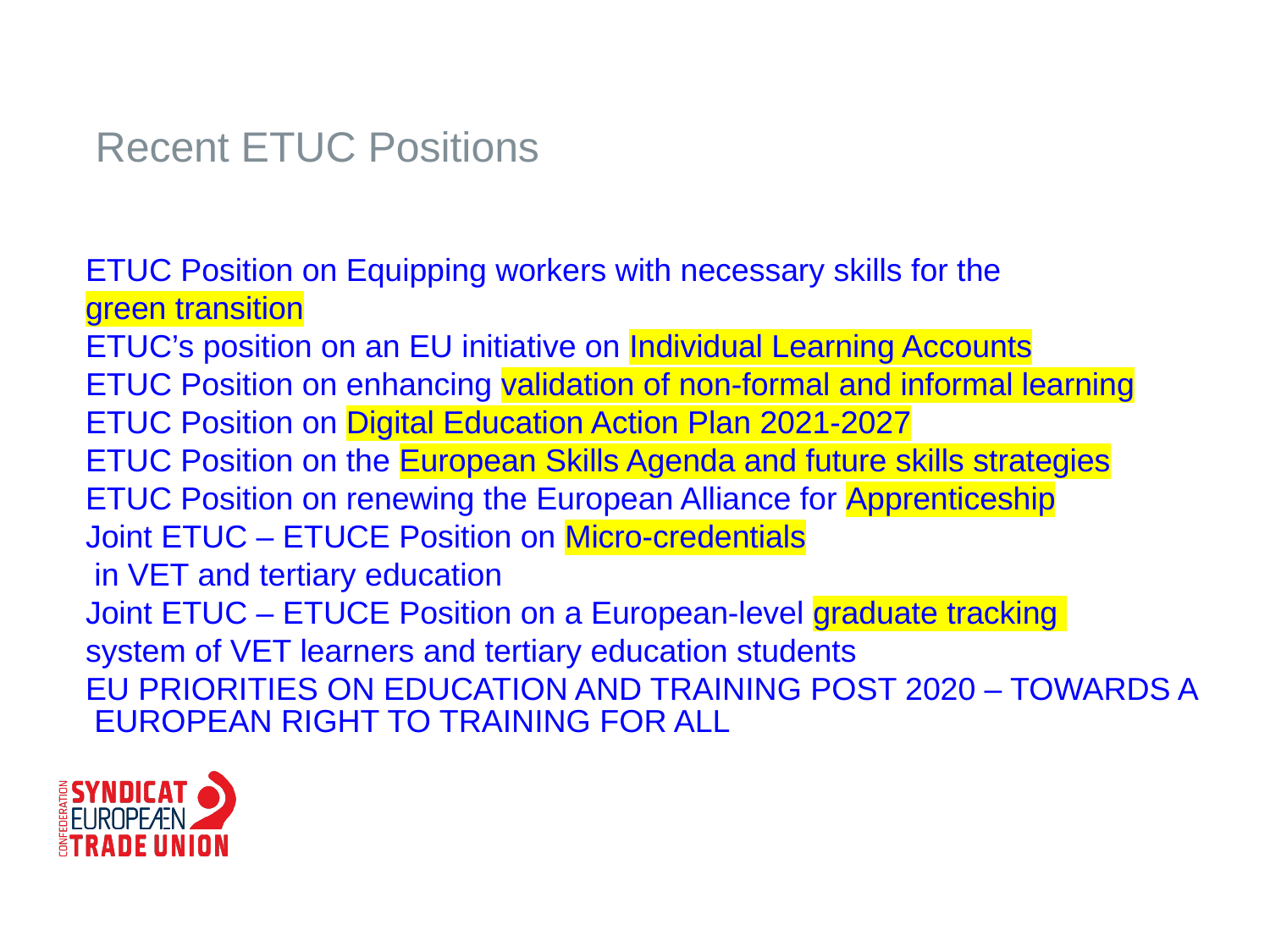

Recent ETUC Positions
#

ETUC Position on Equipping workers with necessary skills for the green transition
ETUC’s position on an EU initiative on Individual Learning Accounts
ETUC Position on enhancing validation of non-formal and informal learning
ETUC Position on Digital Education Action Plan 2021-2027
ETUC Position on the European Skills Agenda and future skills strategies
ETUC Position on renewing the European Alliance for Apprenticeship
Joint ETUC – ETUCE Position on Micro-credentials in VET and tertiary education
Joint ETUC – ETUCE Position on a European-level graduate tracking system of VET learners and tertiary education students
EU PRIORITIES ON EDUCATION AND TRAINING POST 2020 – TOWARDS A EUROPEAN RIGHT TO TRAINING FOR ALL